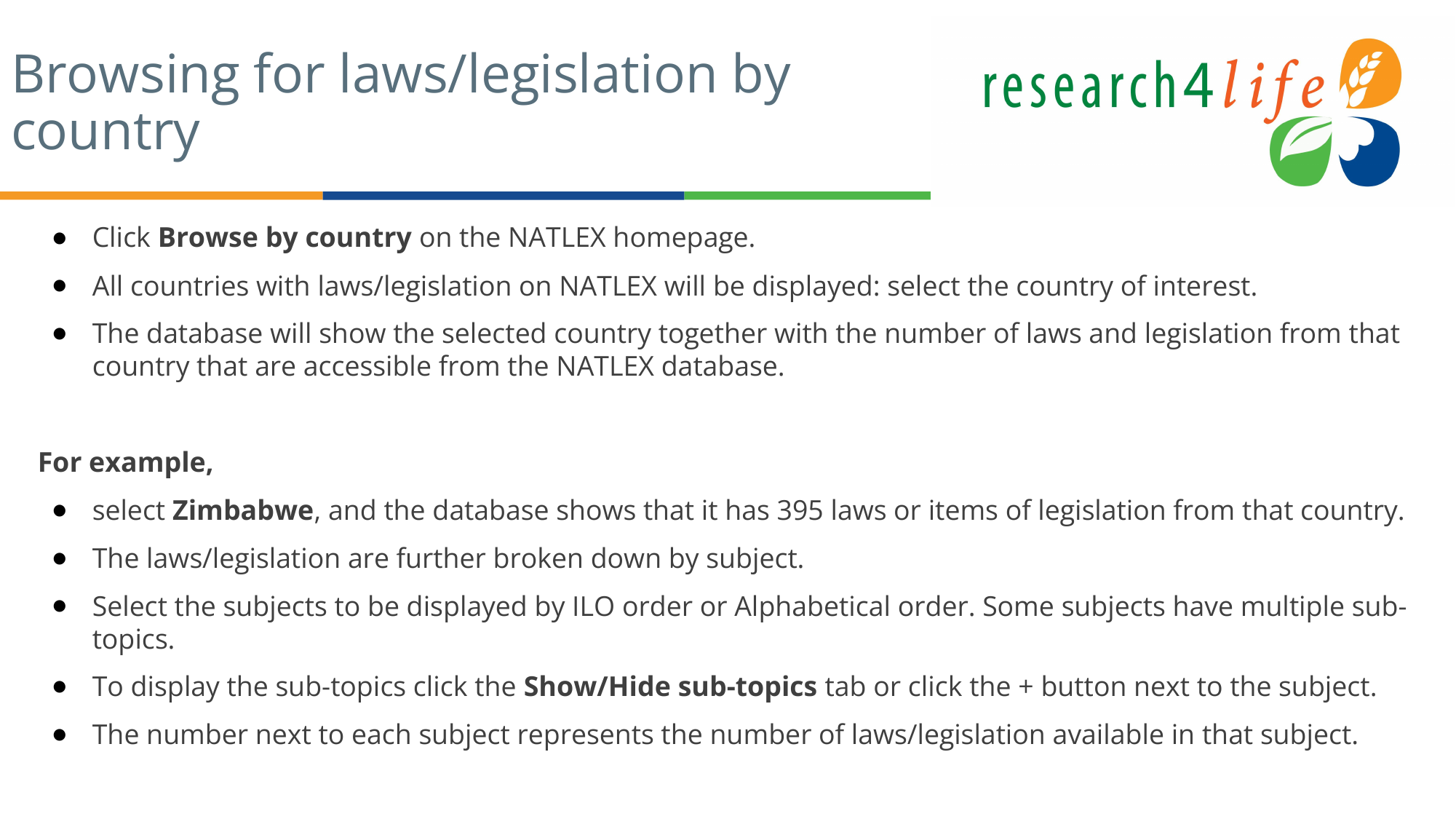

# Browsing for laws/legislation by country
Click Browse by country on the NATLEX homepage.
All countries with laws/legislation on NATLEX will be displayed: select the country of interest.
The database will show the selected country together with the number of laws and legislation from that country that are accessible from the NATLEX database.

For example,
select Zimbabwe, and the database shows that it has 395 laws or items of legislation from that country.
The laws/legislation are further broken down by subject.
Select the subjects to be displayed by ILO order or Alphabetical order. Some subjects have multiple sub-topics.
To display the sub-topics click the Show/Hide sub-topics tab or click the + button next to the subject.
The number next to each subject represents the number of laws/legislation available in that subject.